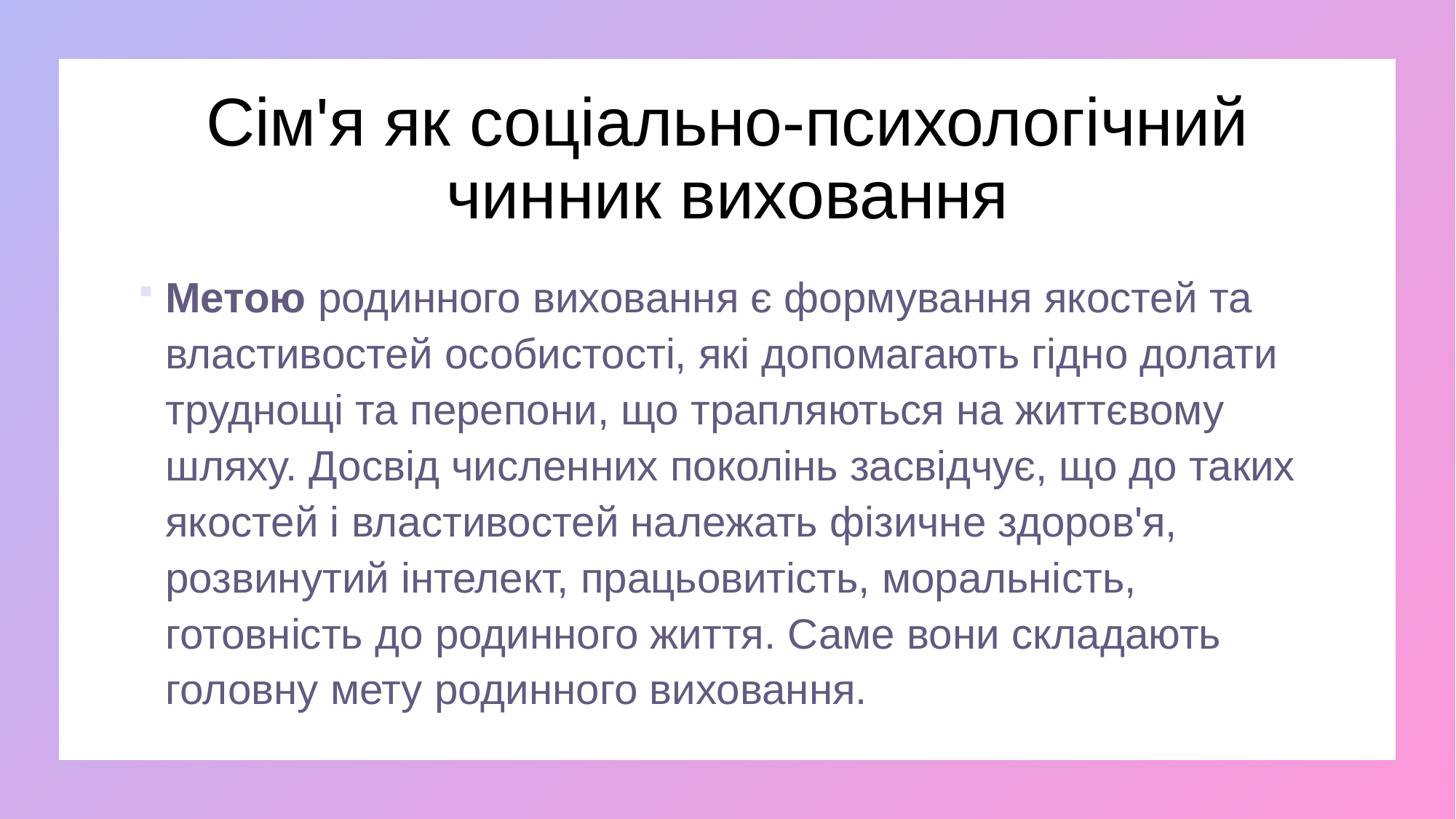

# Сім'я як соціально-психологічний чинник виховання
Метою родинного виховання є формування якостей та властивостей особистості, які допомагають гідно долати труднощі та перепони, що трапляються на життєвому шляху. Досвід численних поколінь засвідчує, що до таких якостей і властивостей належать фізичне здоров'я, розвинутий інтелект, працьовитість, моральність, готовність до родинного життя. Саме вони складають головну мету родинного виховання.